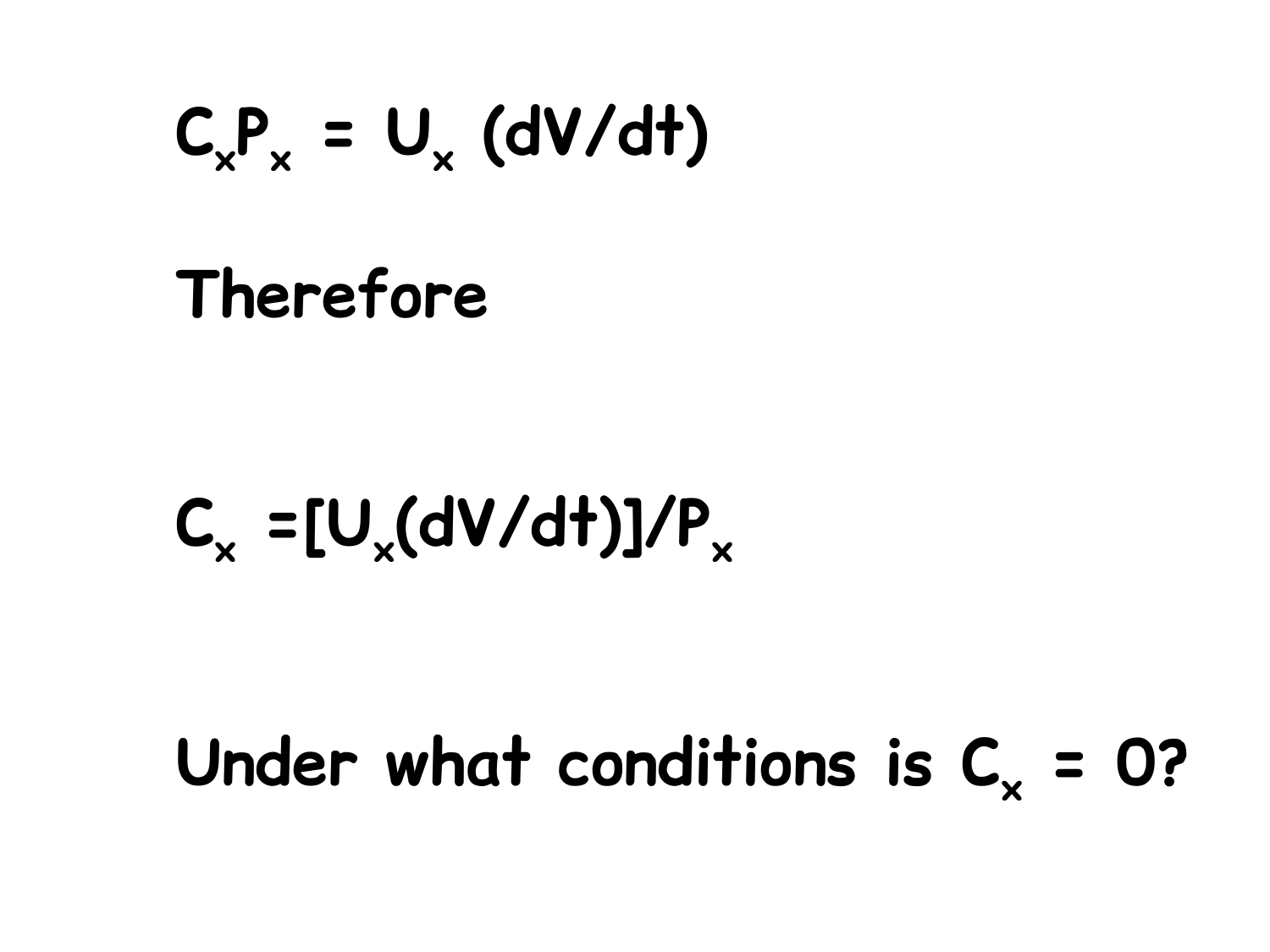

CxPx = Ux (dV/dt)

Therefore

Cx =[Ux(dV/dt)]/Px

Under what conditions is Cx = 0?